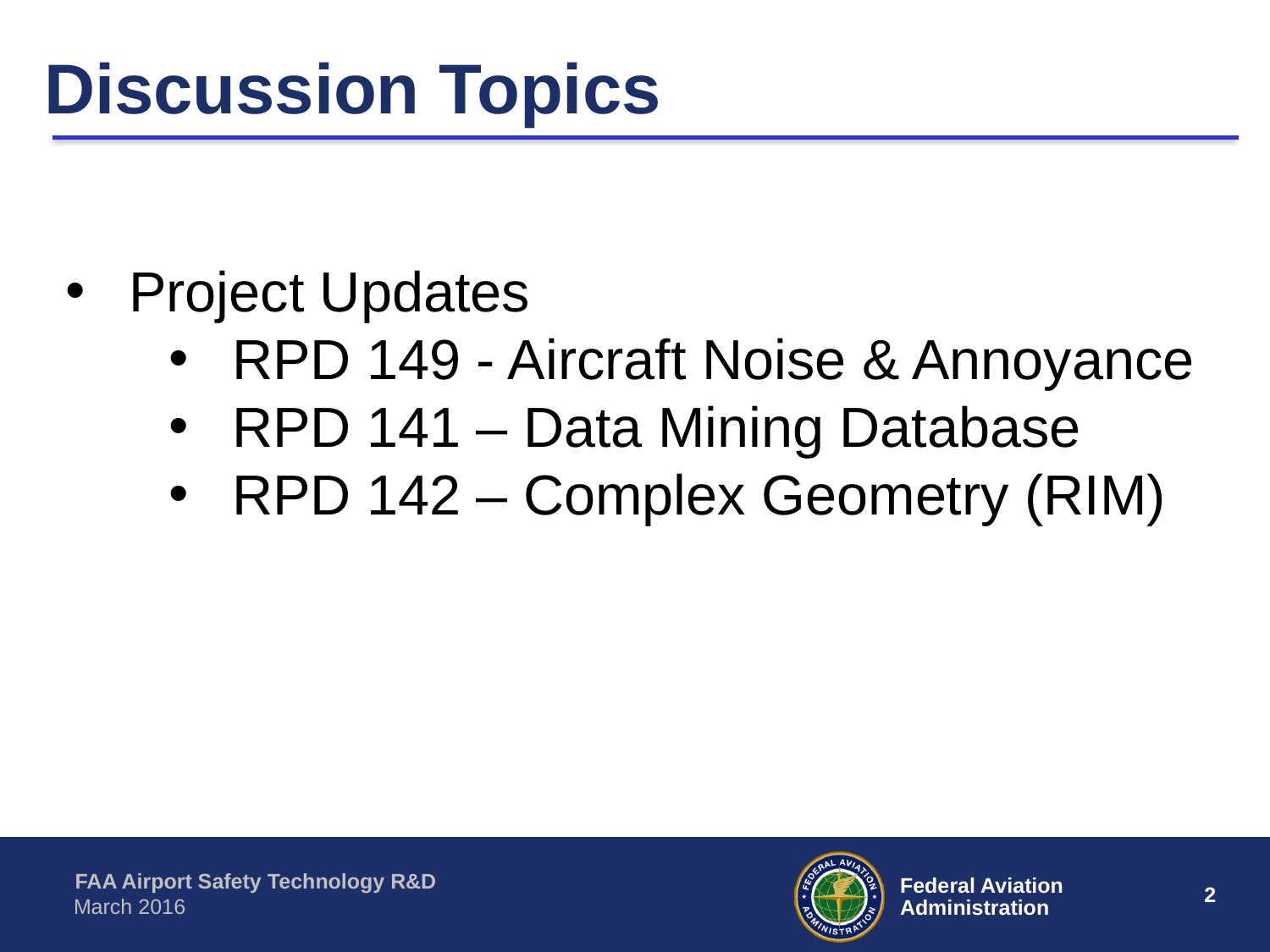

Discussion Topics

Project Updates
RPD 149 - Aircraft Noise & Annoyance
RPD 141 – Data Mining Database
RPD 142 – Complex Geometry (RIM)